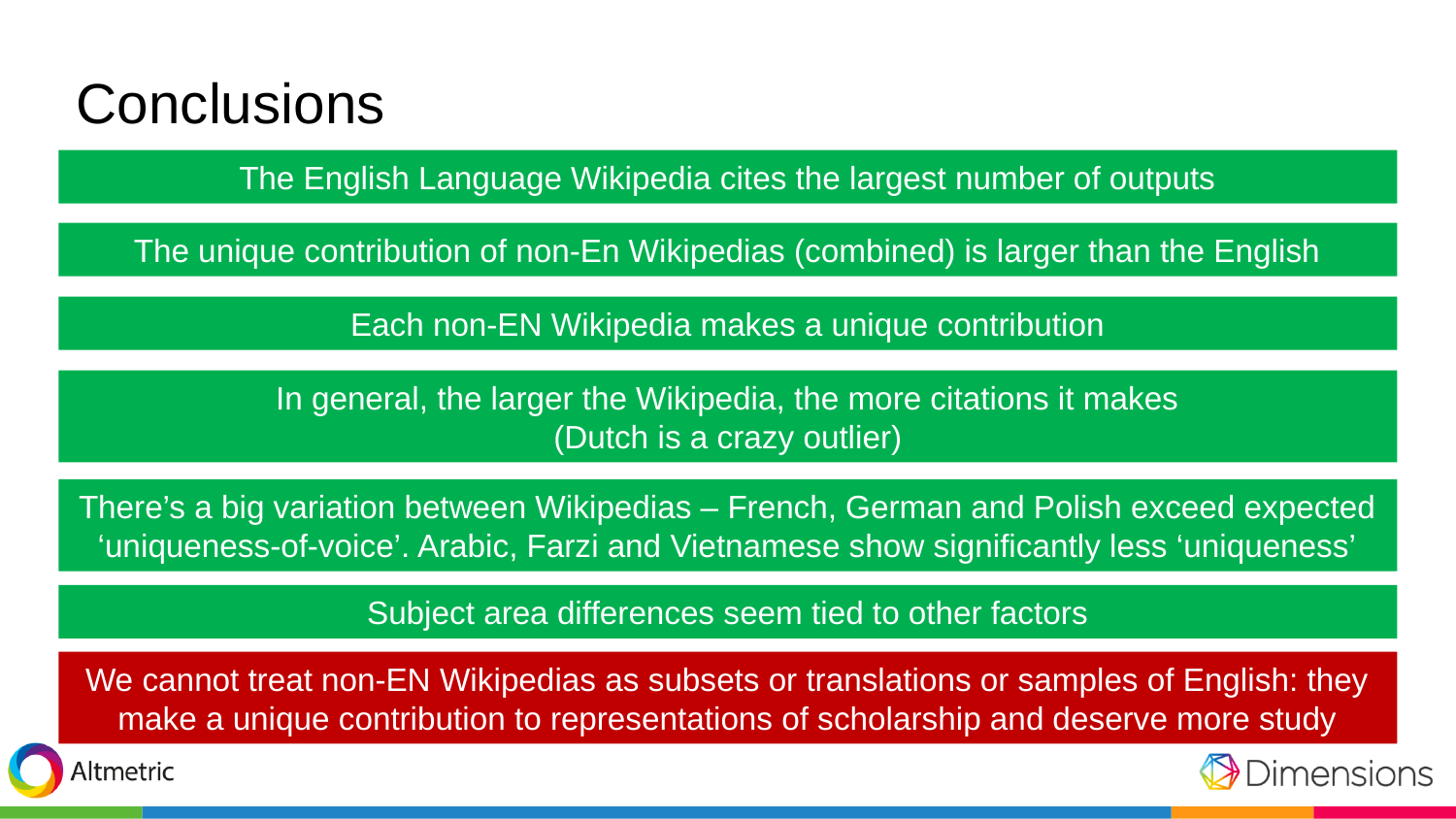

# Conclusions
The English Language Wikipedia cites the largest number of outputs
The unique contribution of non-En Wikipedias (combined) is larger than the English
Each non-EN Wikipedia makes a unique contribution
In general, the larger the Wikipedia, the more citations it makes
(Dutch is a crazy outlier)
There’s a big variation between Wikipedias – French, German and Polish exceed expected ‘uniqueness-of-voice’. Arabic, Farzi and Vietnamese show significantly less ‘uniqueness’
Subject area differences seem tied to other factors
We cannot treat non-EN Wikipedias as subsets or translations or samples of English: they make a unique contribution to representations of scholarship and deserve more study